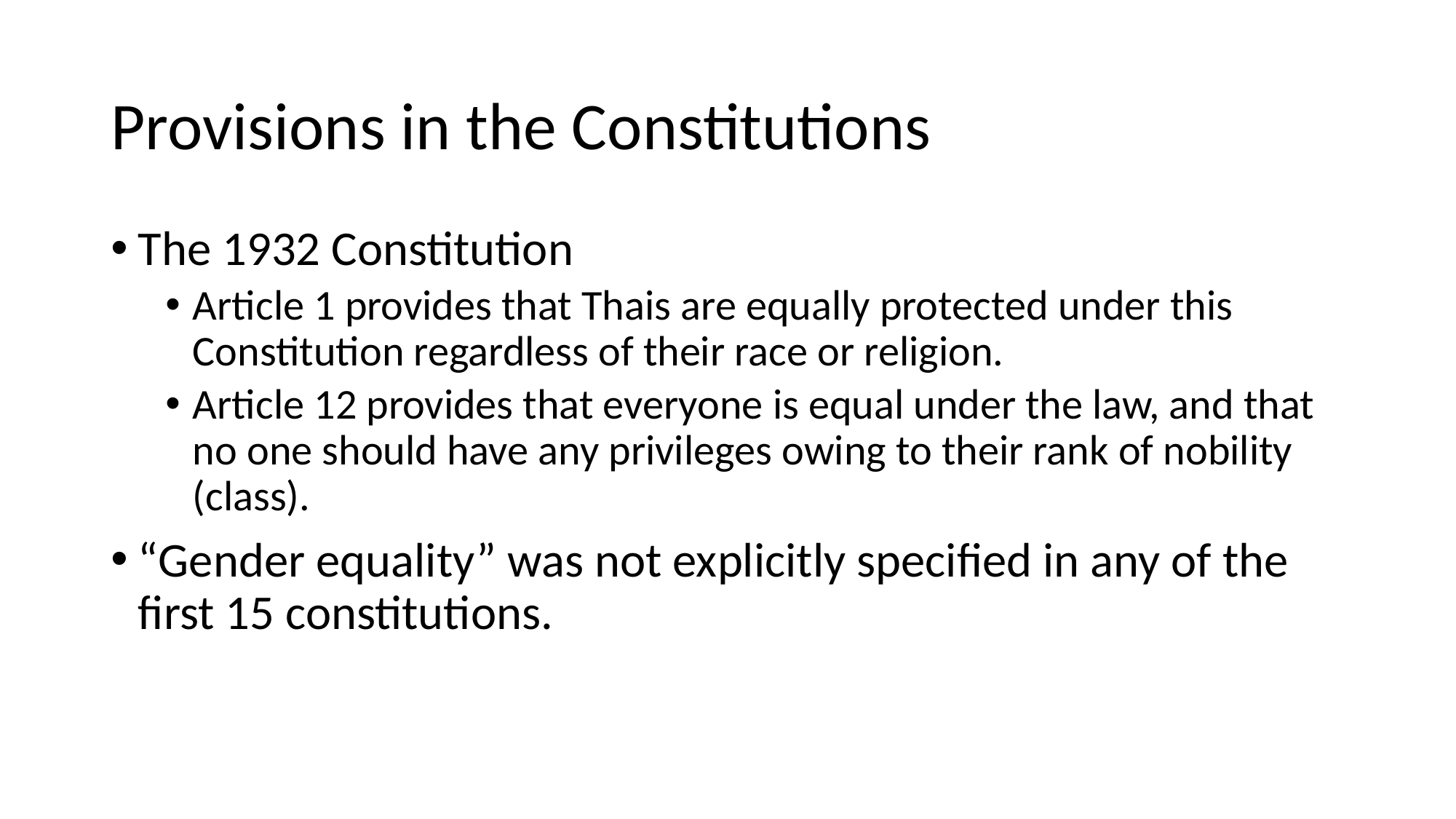

# Provisions in the Constitutions
The 1932 Constitution
Article 1 provides that Thais are equally protected under this Constitution regardless of their race or religion.
Article 12 provides that everyone is equal under the law, and that no one should have any privileges owing to their rank of nobility (class).
“Gender equality” was not explicitly specified in any of the first 15 constitutions.